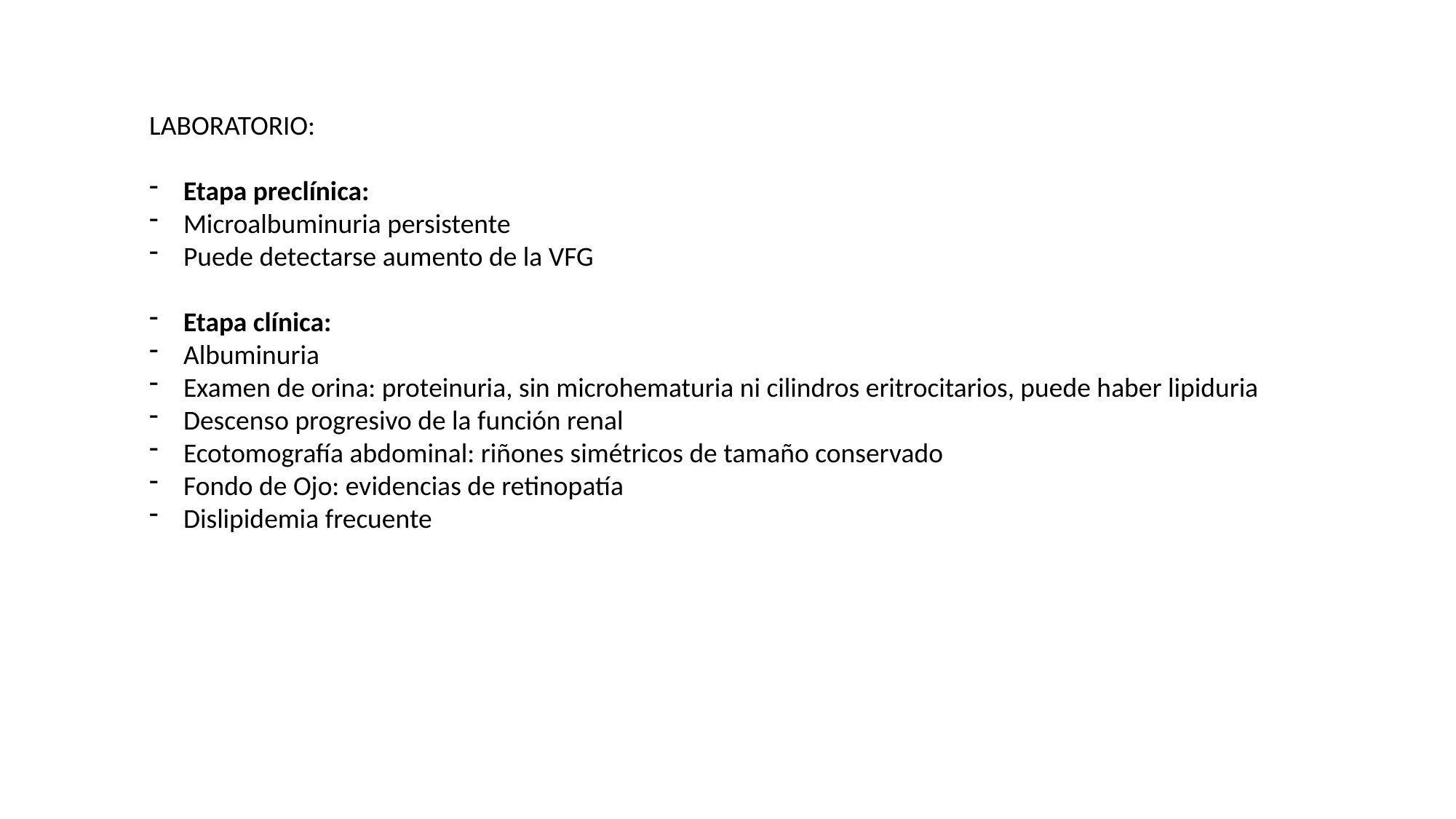

LABORATORIO:

Etapa preclínica:
Microalbuminuria persistente
Puede detectarse aumento de la VFG

Etapa clínica:
Albuminuria
Examen de orina: proteinuria, sin microhematuria ni cilindros eritrocitarios, puede haber lipiduria
Descenso progresivo de la función renal
Ecotomografía abdominal: riñones simétricos de tamaño conservado
Fondo de Ojo: evidencias de retinopatía
Dislipidemia frecuente